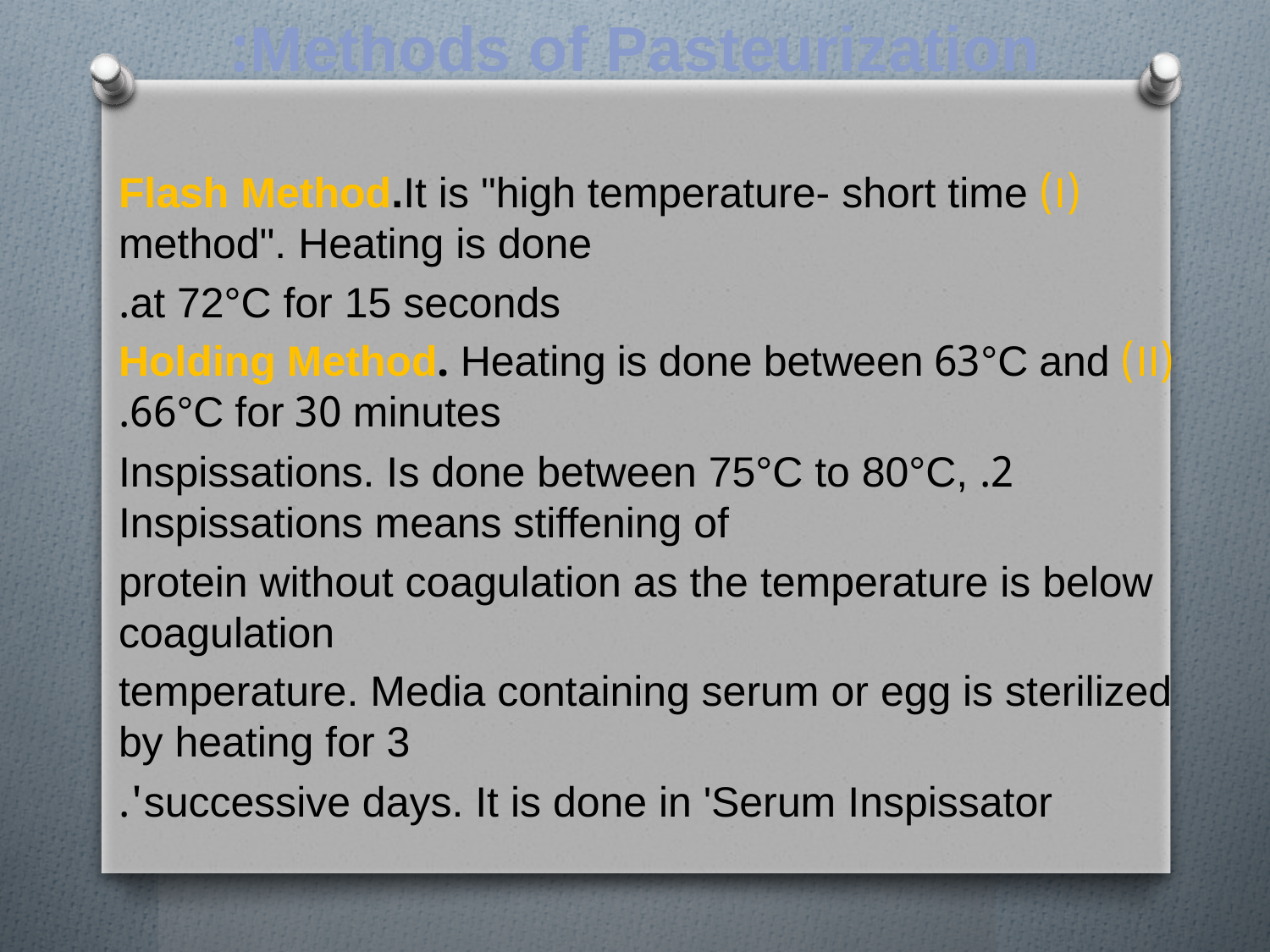

# Methods of Pasteurization:
(I) Flash Method.It is "high temperature- short time method". Heating is done
at 72°C for 15 seconds.
(II) Holding Method. Heating is done between 63°C and 66°C for 30 minutes.
2. Inspissations. Is done between 75°C to 80°C, Inspissations means stiffening of
protein without coagulation as the temperature is below coagulation
temperature. Media containing serum or egg is sterilized by heating for 3
successive days. It is done in 'Serum Inspissator'.